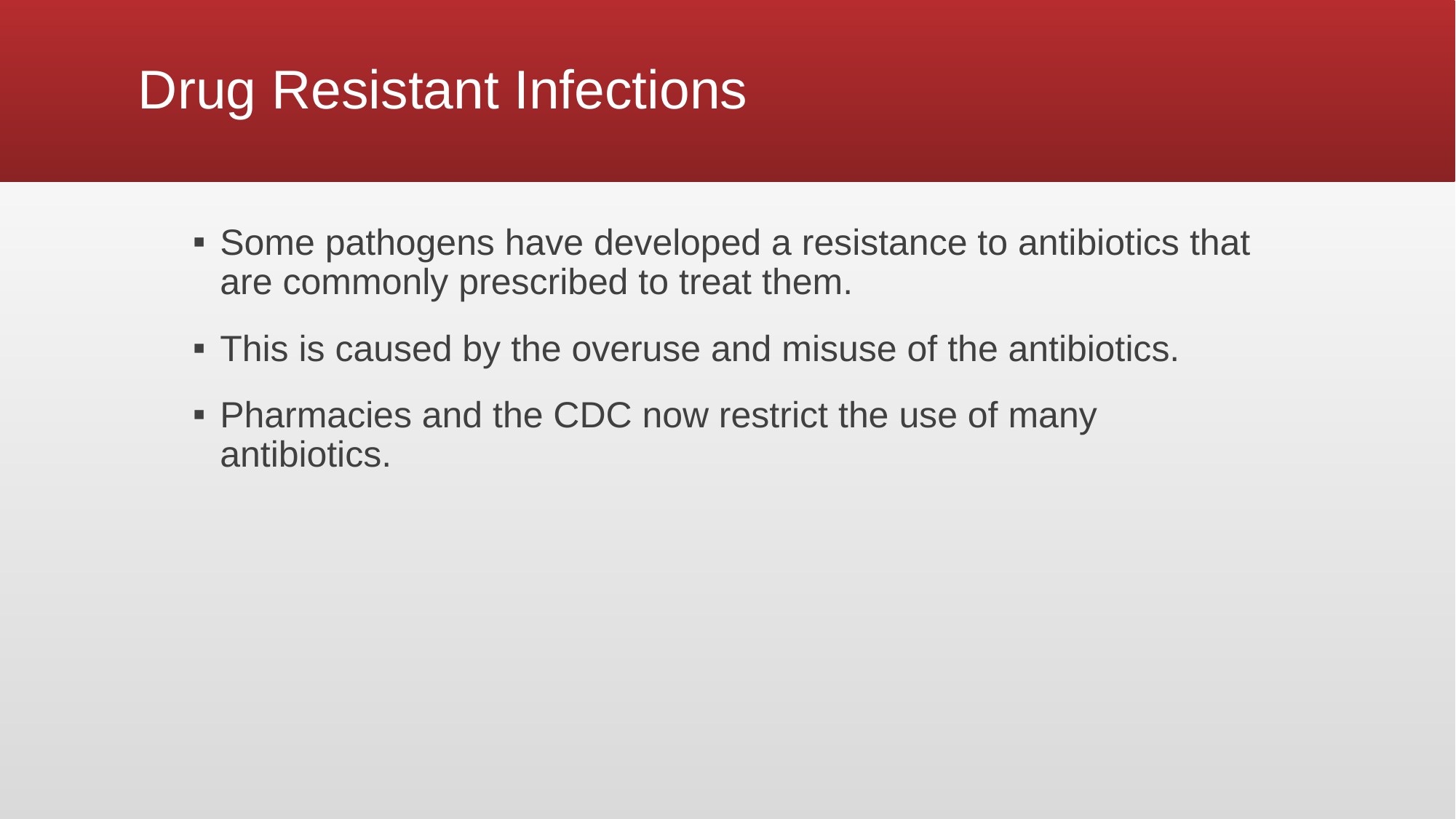

# Drug Resistant Infections
Some pathogens have developed a resistance to antibiotics that are commonly prescribed to treat them.
This is caused by the overuse and misuse of the antibiotics.
Pharmacies and the CDC now restrict the use of many antibiotics.